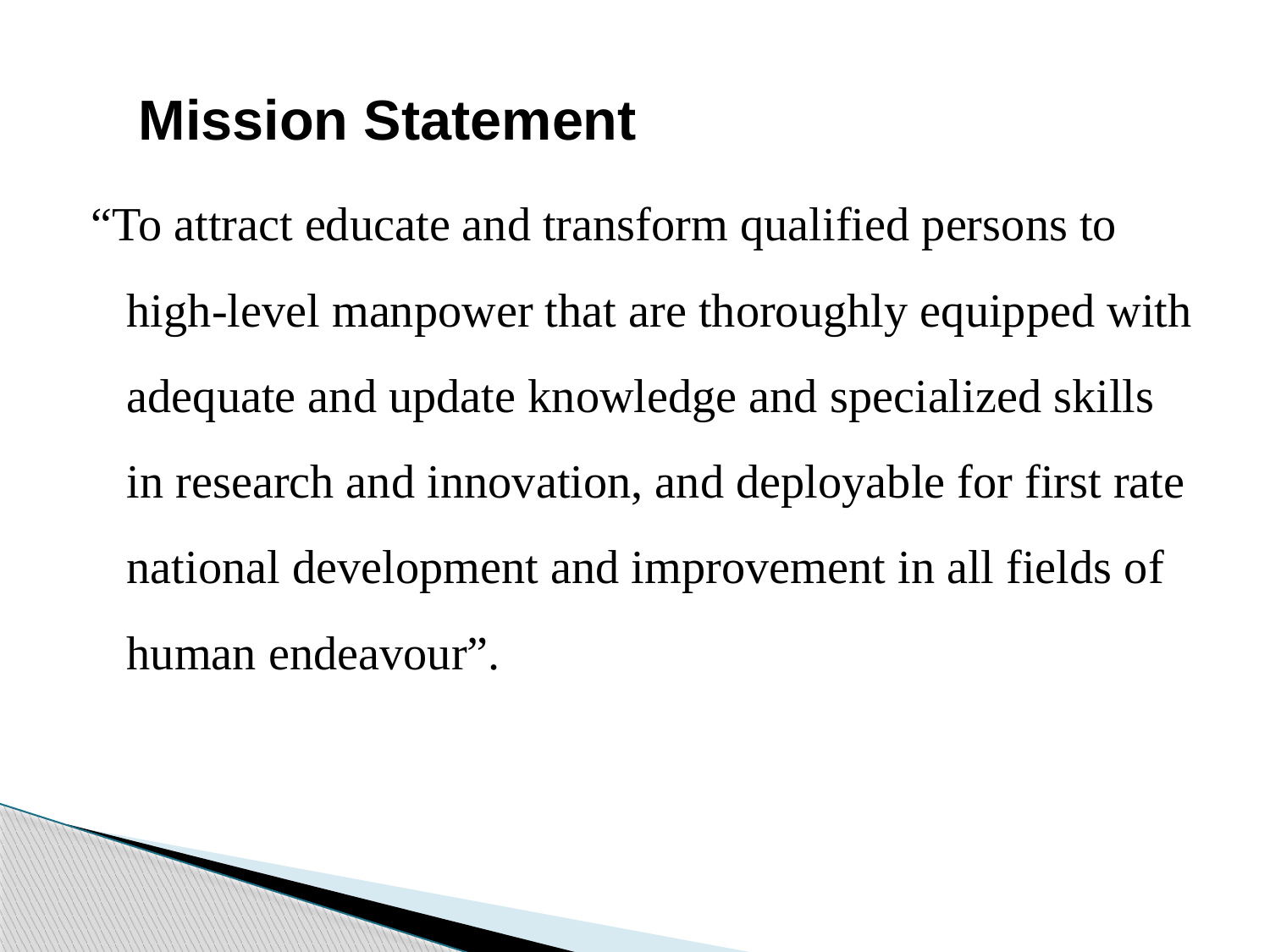

# Mission Statement
“To attract educate and transform qualified persons to high-level manpower that are thoroughly equipped with adequate and update knowledge and specialized skills in research and innovation, and deployable for first rate national development and improvement in all fields of human endeavour”.